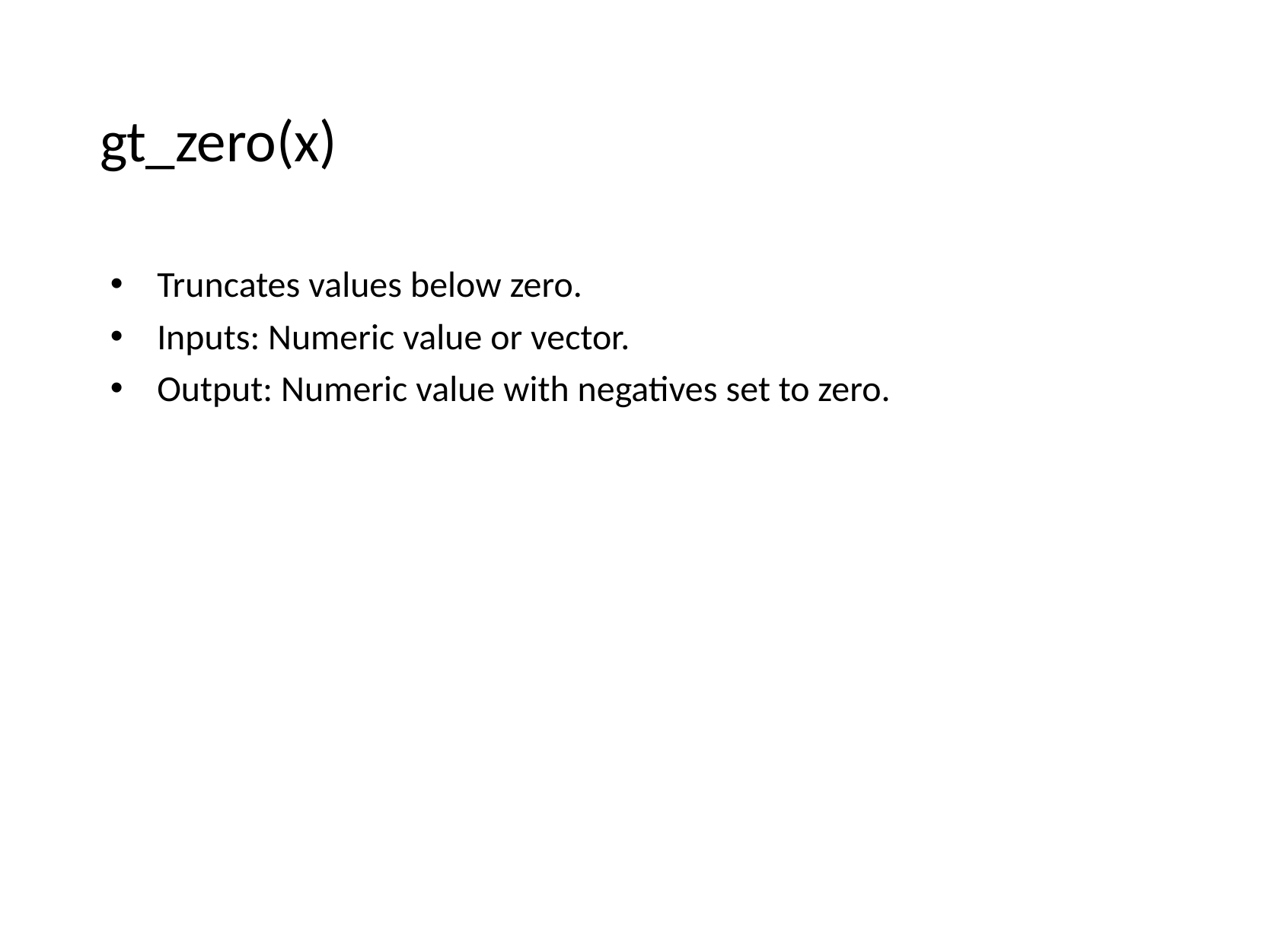

# gt_zero(x)
Truncates values below zero.
Inputs: Numeric value or vector.
Output: Numeric value with negatives set to zero.